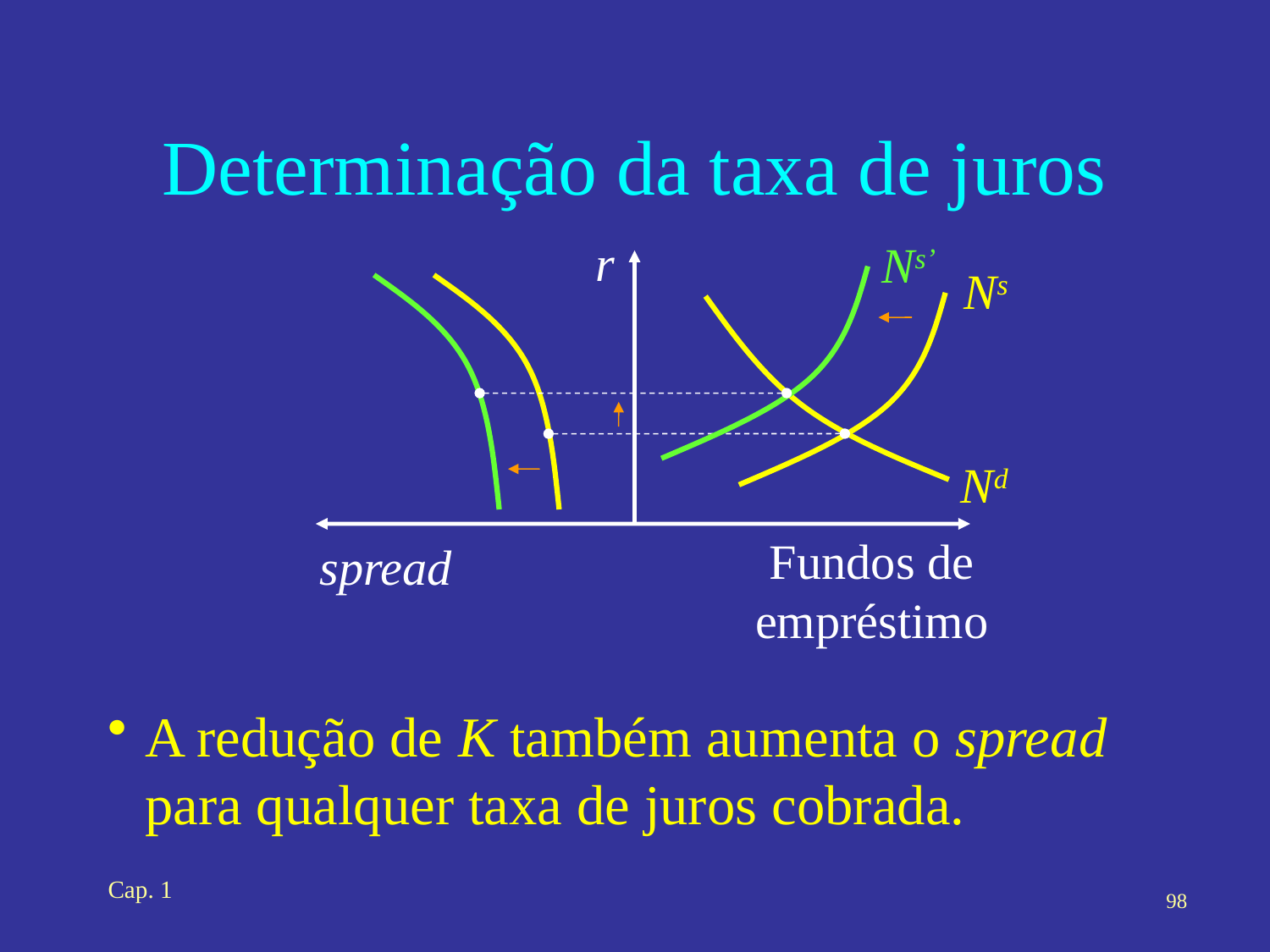

# Determinação da taxa de juros
r

Ns

Nd

Fundos de empréstimo
spread
Ns’

A redução de K também aumenta o spread para qualquer taxa de juros cobrada.
Cap. 1